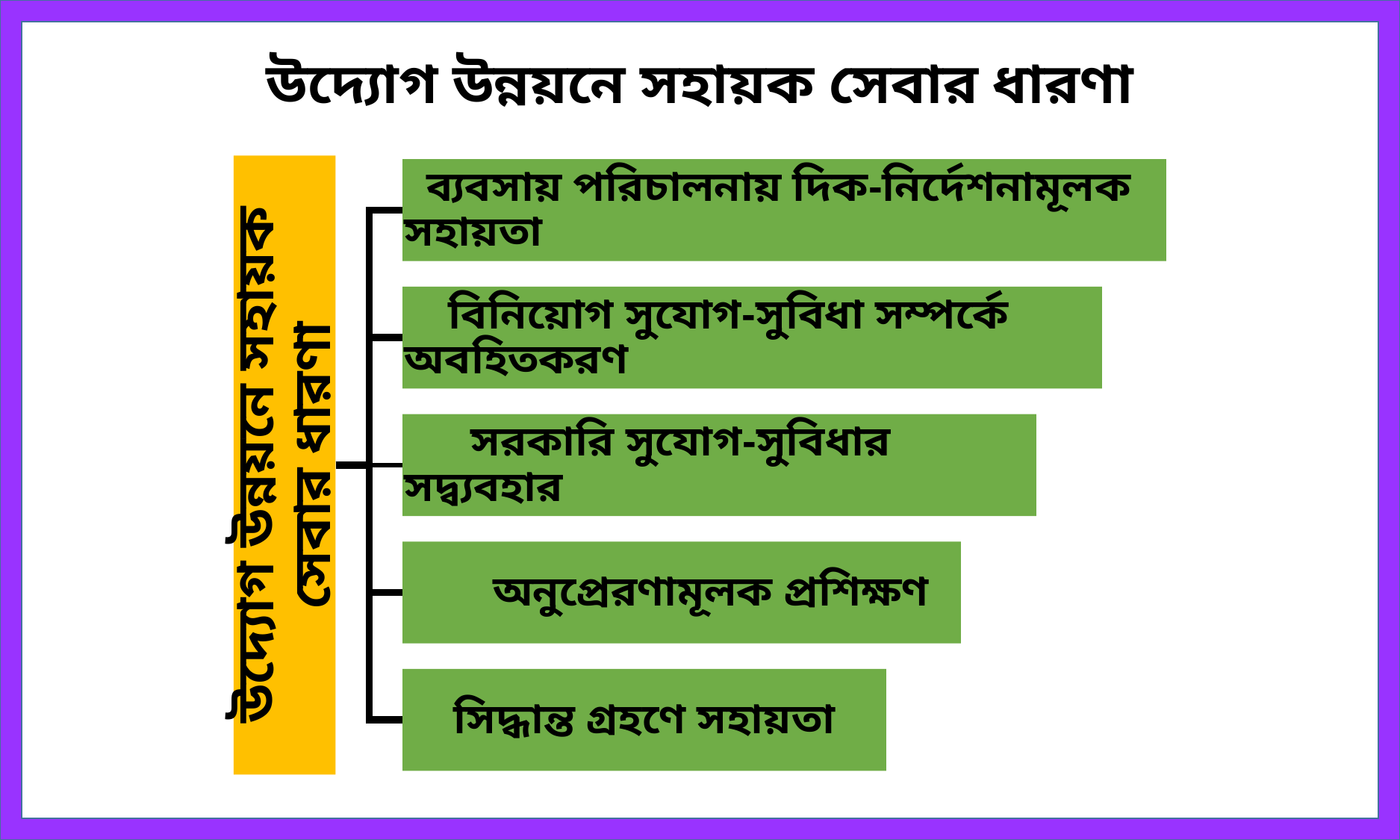

উদ্যোগ উন্নয়নে সহায়ক সেবার ধারণা

উদ্যোগ উন্নয়নে সহায়ক সেবার ধারণা
  ব্যবসায় পরিচালনায় দিক-নির্দেশনামূলক সহায়তা
    বিনিয়োগ সুযোগ-সুবিধা সম্পর্কে অবহিতকরণ
      সরকারি সুযোগ-সুবিধার সদ্ব্যবহার
        অনুপ্রেরণামূলক প্রশিক্ষণ
সিদ্ধান্ত গ্রহণে সহায়তা